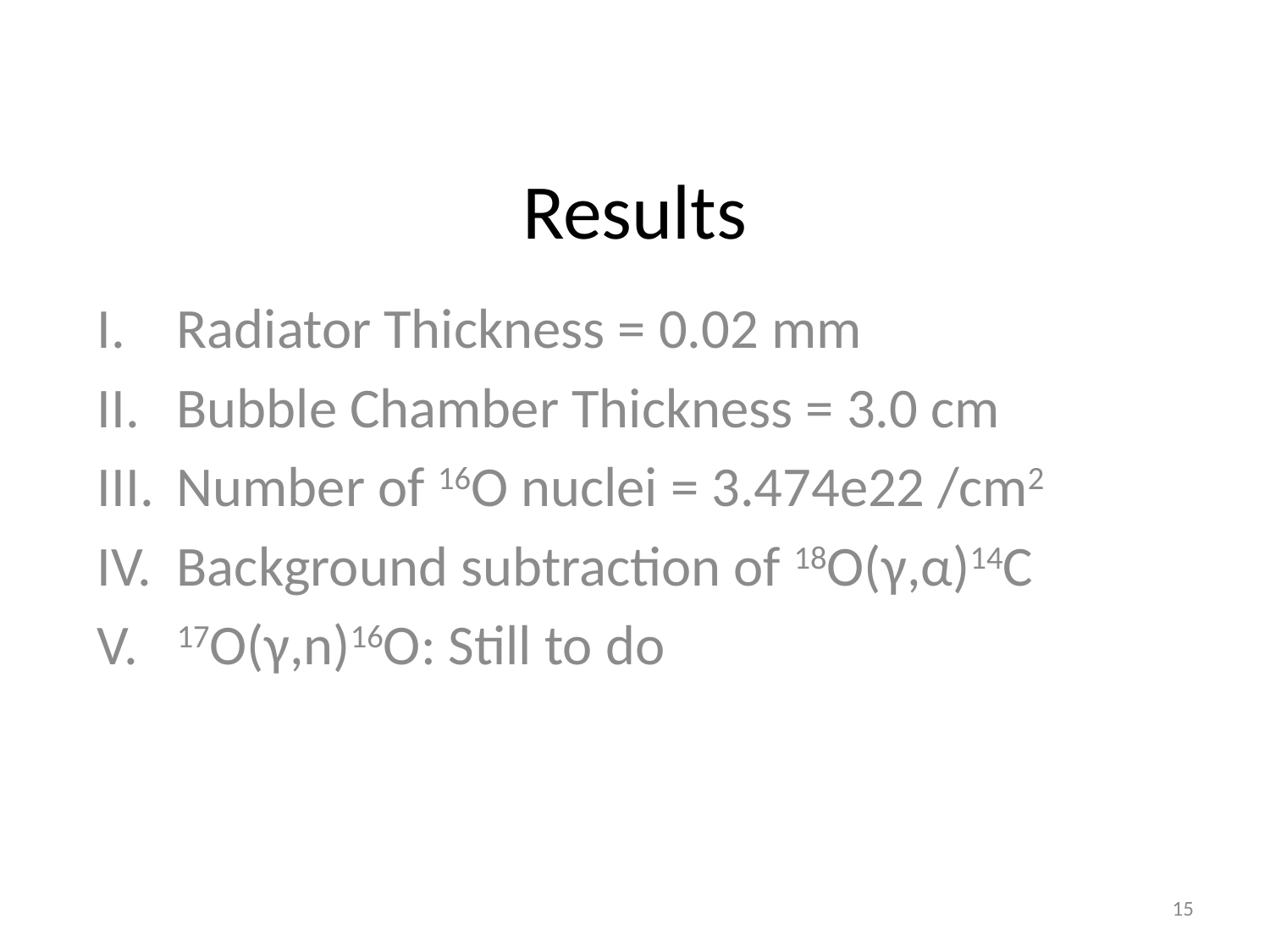

# Results
Radiator Thickness = 0.02 mm
Bubble Chamber Thickness = 3.0 cm
Number of 16O nuclei = 3.474e22 /cm2
Background subtraction of 18O(γ,α)14C
17O(γ,n)16O: Still to do
15